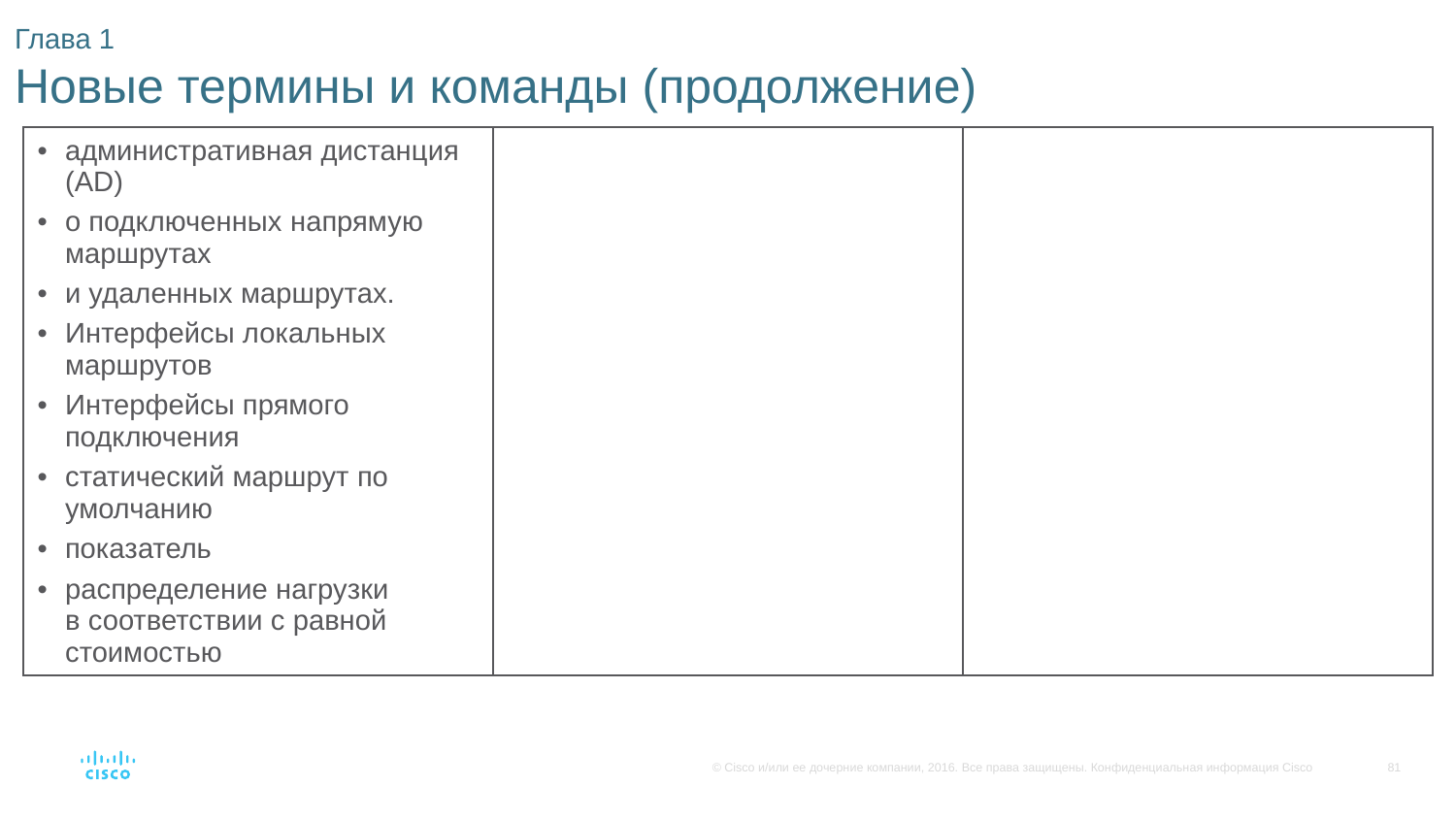

# Глава 1 Новые термины и команды (продолжение)
| административная дистанция (AD) о подключенных напрямую маршрутах и удаленных маршрутах. Интерфейсы локальных маршрутов Интерфейсы прямого подключения статический маршрут по умолчанию показатель распределение нагрузки в соответствии с равной стоимостью |  |  |
| --- | --- | --- |